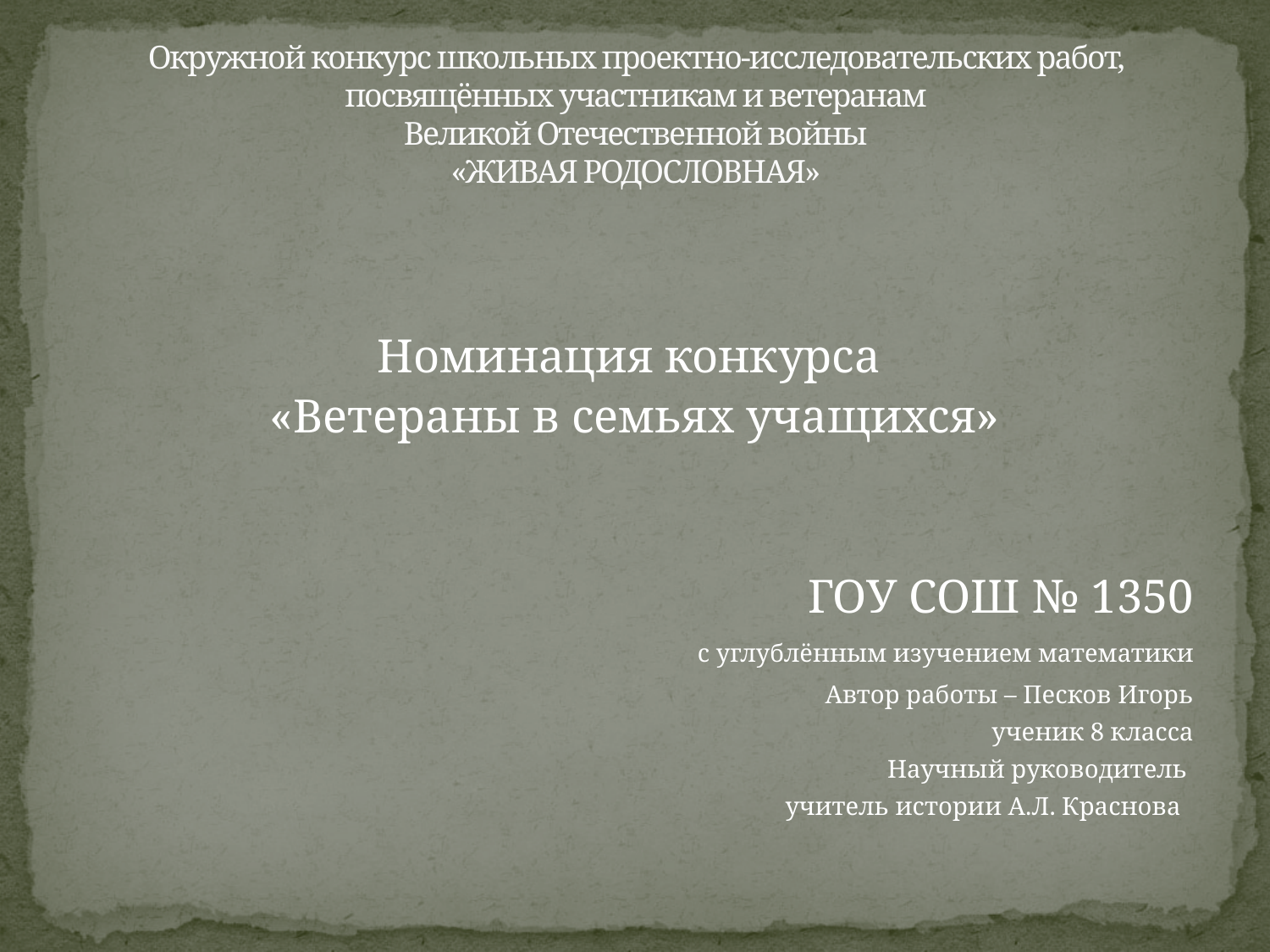

# Окружной конкурс школьных проектно-исследовательских работ, посвящённых участникам и ветеранам Великой Отечественной войны «ЖИВАЯ РОДОСЛОВНАЯ»

Номинация конкурса
«Ветераны в семьях учащихся»

ГОУ СОШ № 1350
 с углублённым изучением математики
Автор работы – Песков Игорь
ученик 8 класса
Научный руководитель
учитель истории А.Л. Краснова